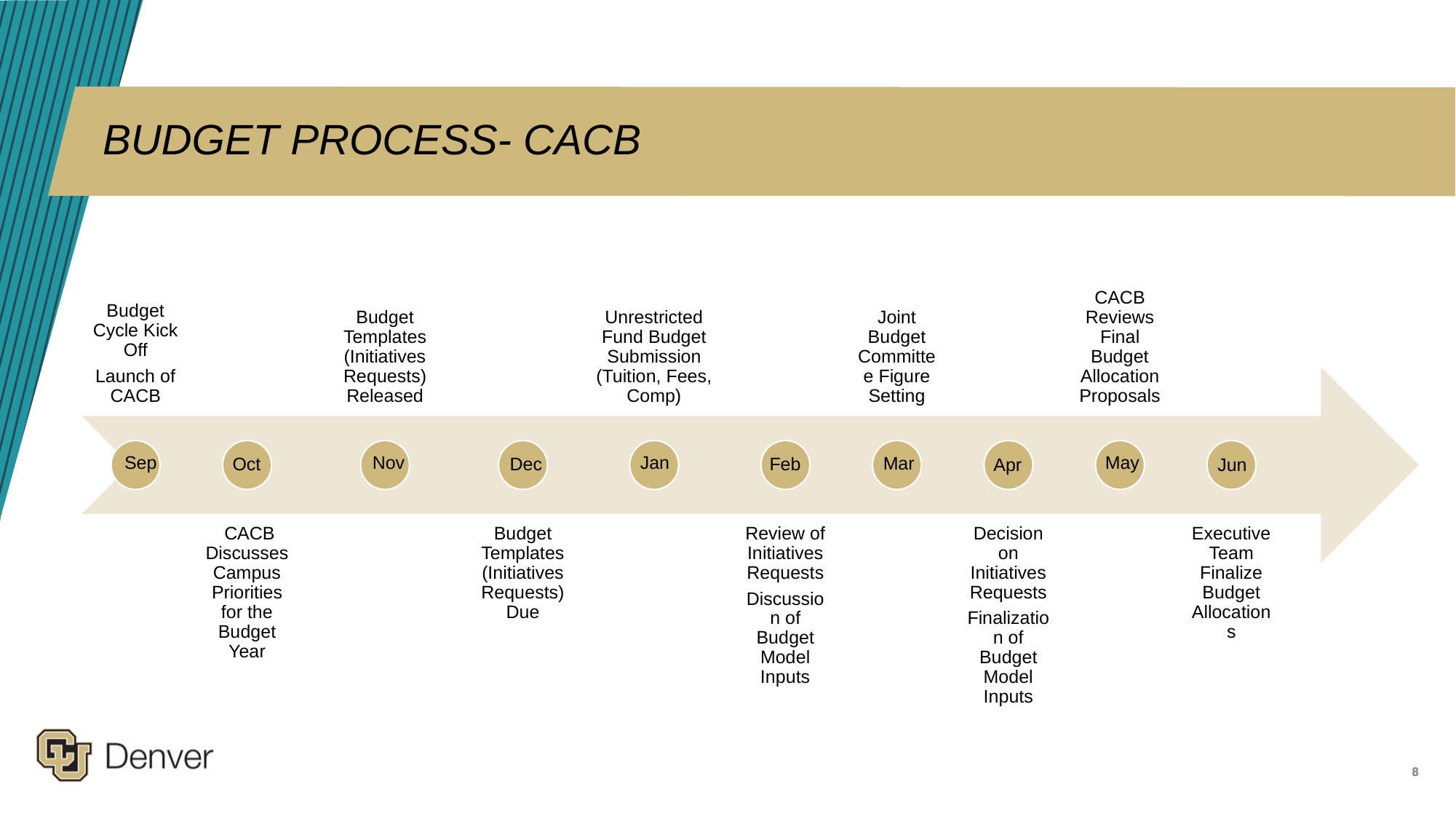

#
BUDGET PROCESS- CACB
Budget Cycle Kick Off
Launch of CACB
 CACB Discusses Campus Priorities for the Budget Year
Budget Templates (Initiatives Requests) Released
Budget Templates (Initiatives Requests) Due
Unrestricted Fund Budget Submission (Tuition, Fees, Comp)
Review of Initiatives Requests
Discussion of Budget Model Inputs
Joint Budget Committee Figure Setting
Decision on Initiatives Requests
Finalization of Budget Model Inputs
CACB Reviews Final Budget Allocation Proposals
Executive Team Finalize Budget Allocations

Sep
Nov
May
Jan
Mar
Feb
Dec
Oct
Apr
Jun
8
8